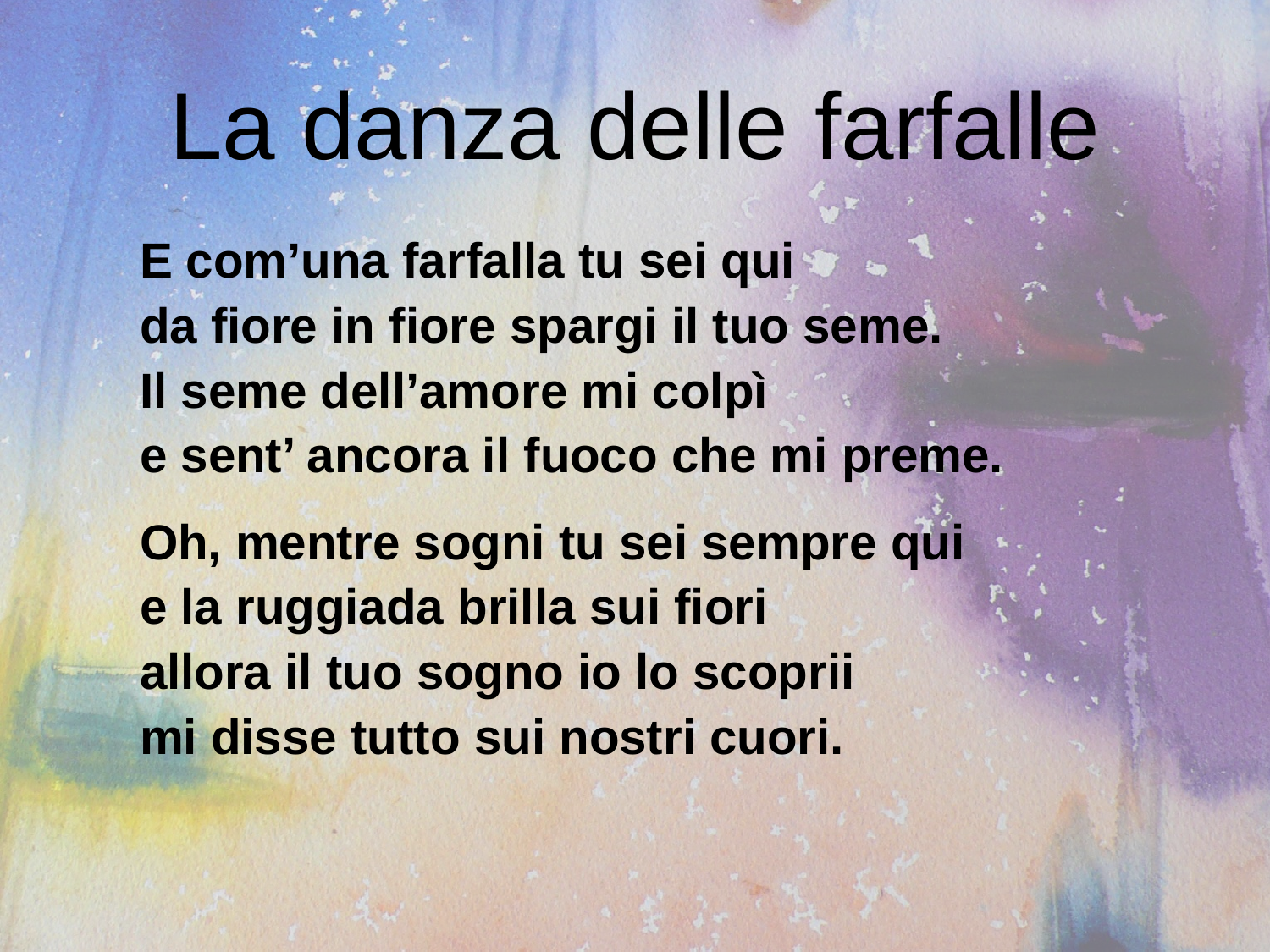

# La danza delle farfalle
E com’una farfalla tu sei qui
da fiore in fiore spargi il tuo seme.
Il seme dell’amore mi colpì
e sent’ ancora il fuoco che mi preme.
Oh, mentre sogni tu sei sempre qui
e la ruggiada brilla sui fiori
allora il tuo sogno io lo scoprii
mi disse tutto sui nostri cuori.